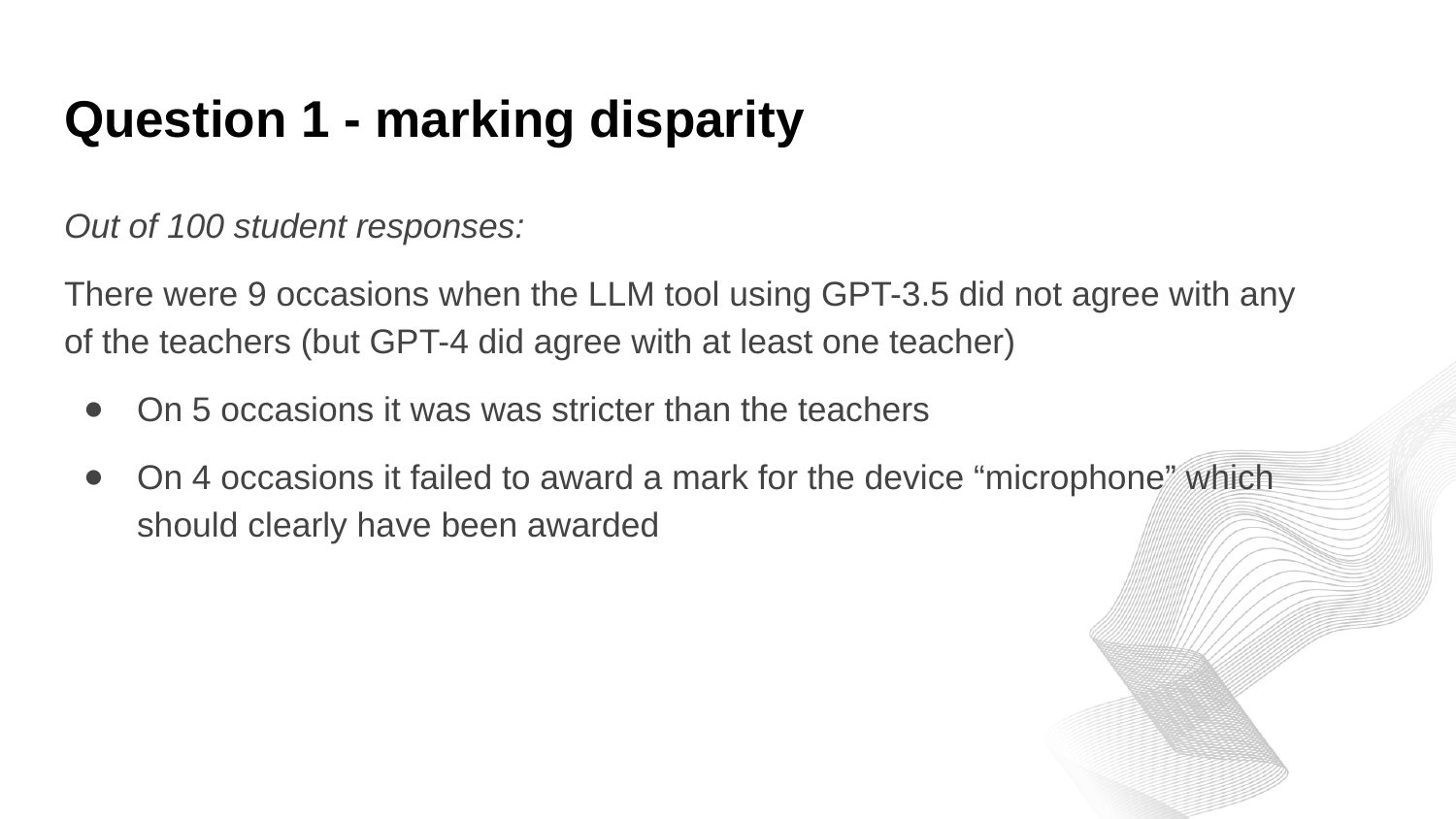

# Question 1 - marking disparity
Out of 100 student responses:
There were 9 occasions when the LLM tool using GPT-3.5 did not agree with any of the teachers (but GPT-4 did agree with at least one teacher)
On 5 occasions it was was stricter than the teachers
On 4 occasions it failed to award a mark for the device “microphone” which should clearly have been awarded